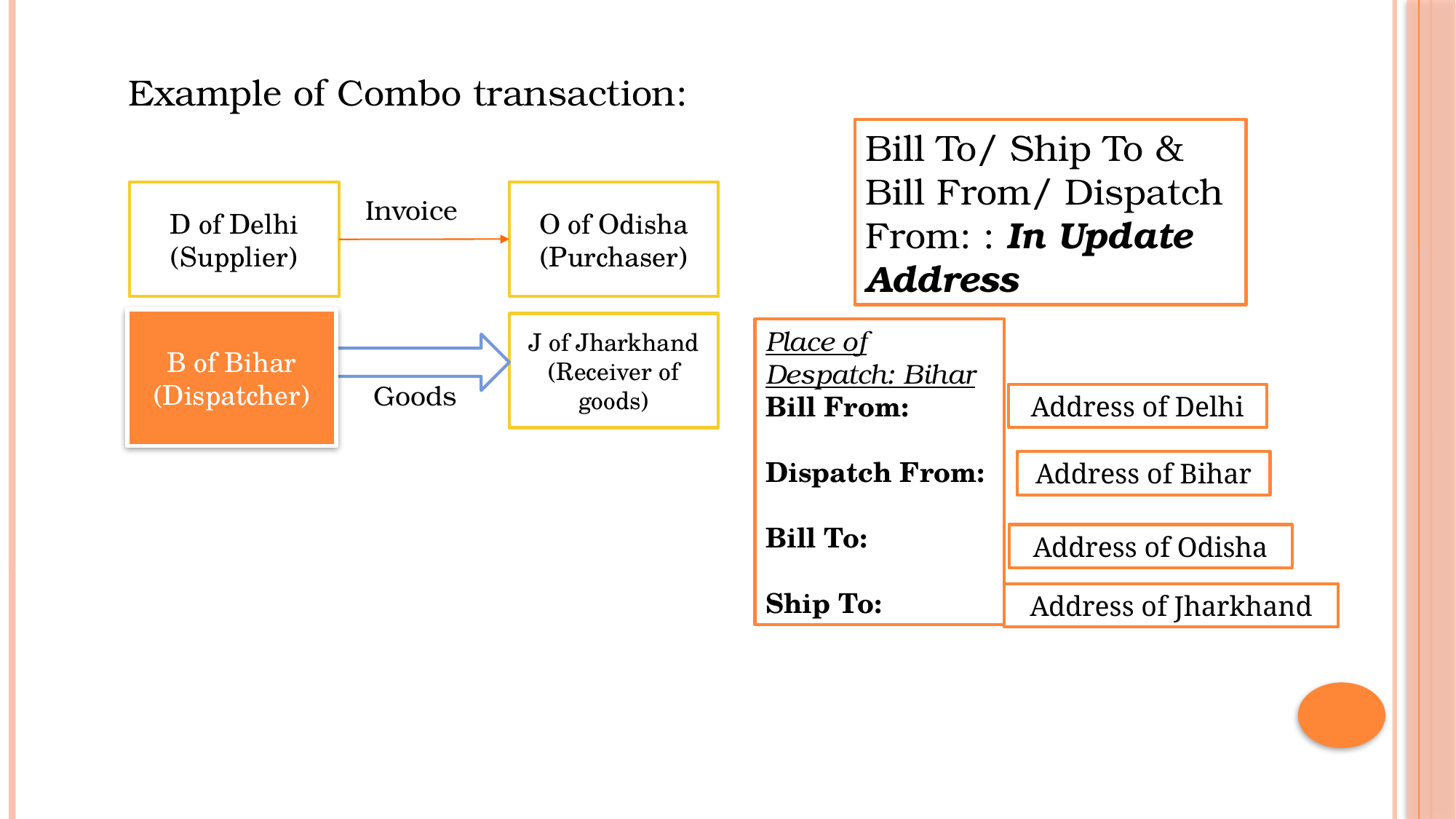

Example of Combo transaction:
Bill To/ Ship To & Bill From/ Dispatch From: : In Update Address
O of Odisha (Purchaser)
D of Delhi (Supplier)
Invoice
B of Bihar (Dispatcher)
J of Jharkhand (Receiver of goods)
Place of Despatch: Bihar
Bill From:

Dispatch From:

Bill To:

Ship To:

Goods
Address of Delhi
Address of Bihar
Address of Odisha
Address of Jharkhand